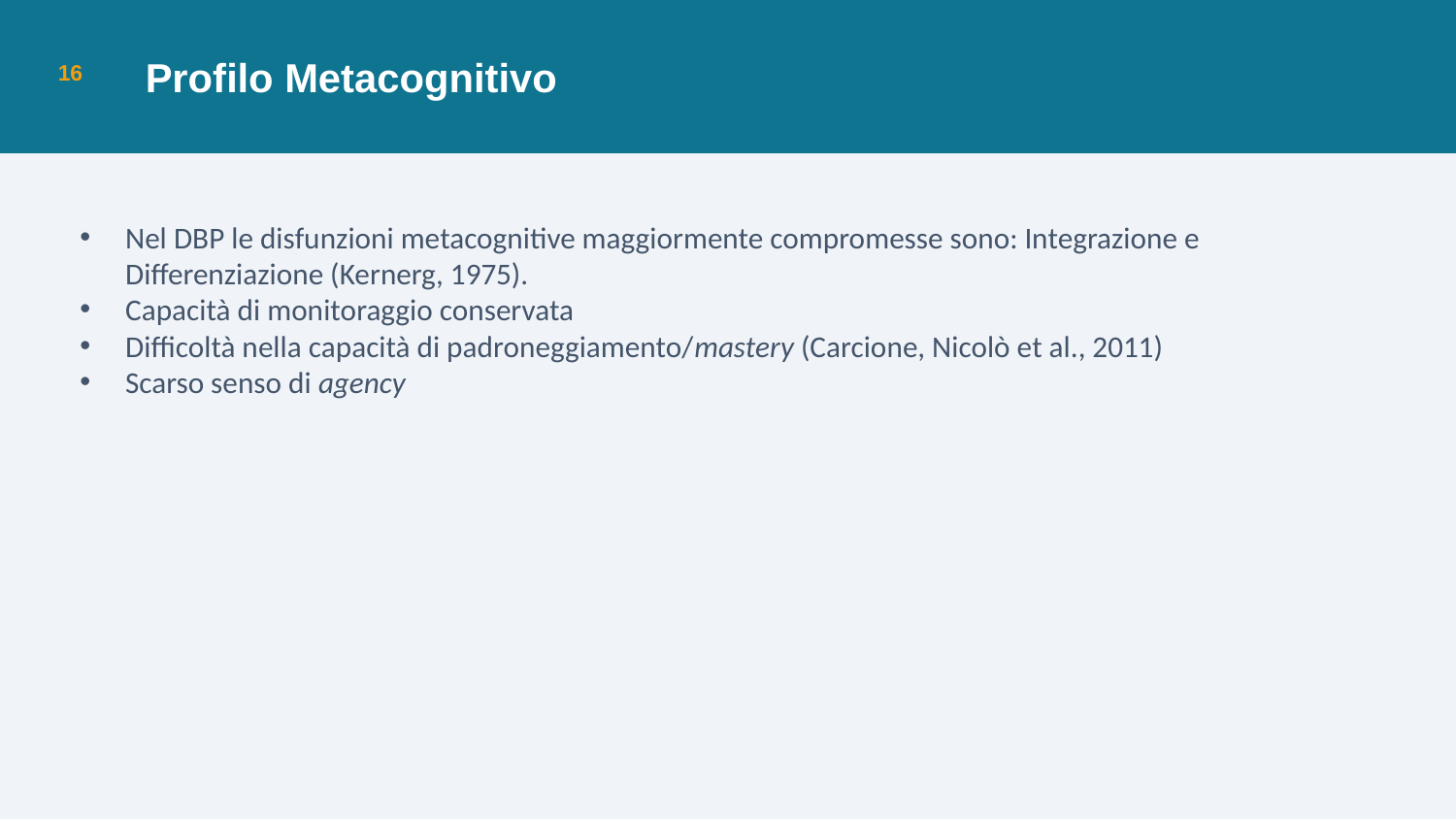

Profilo Metacognitivo
16

Nel DBP le disfunzioni metacognitive maggiormente compromesse sono: Integrazione e Differenziazione (Kernerg, 1975).
Capacità di monitoraggio conservata
Difficoltà nella capacità di padroneggiamento/mastery (Carcione, Nicolò et al., 2011)
Scarso senso di agency